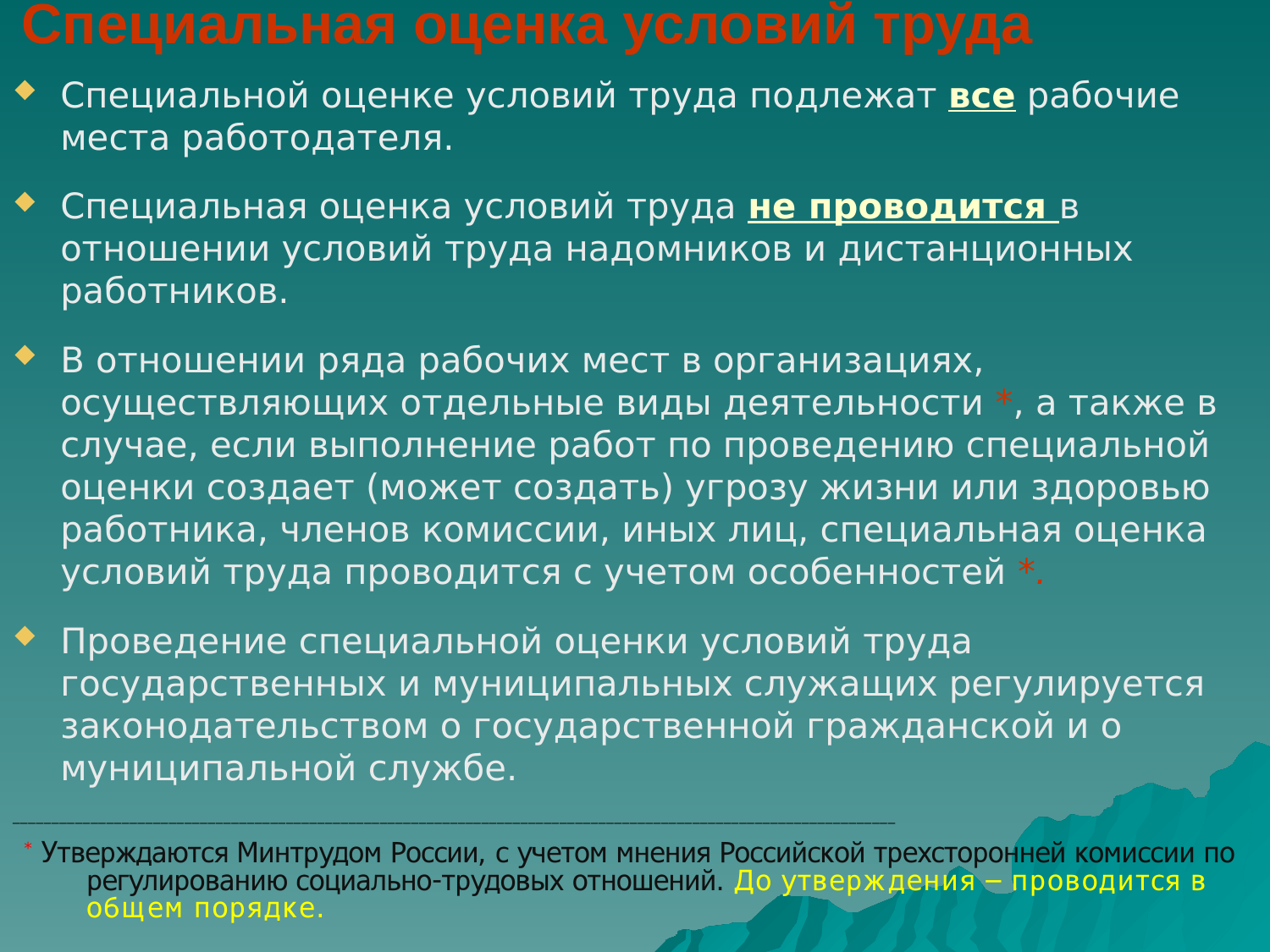

Специальная оценка условий труда
Специальной оценке условий труда подлежат все рабочие места работодателя.

Специальная оценка условий труда не проводится в отношении условий труда надомников и дистанционных работников.

В отношении ряда рабочих мест в организациях, осуществляющих отдельные виды деятельности *, а также в случае, если выполнение работ по проведению специальной оценки создает (может создать) угрозу жизни или здоровью работника, членов комиссии, иных лиц, специальная оценка условий труда проводится с учетом особенностей *.

Проведение специальной оценки условий труда государственных и муниципальных служащих регулируется законодательством о государственной гражданской и о муниципальной службе.
_________________________________________________________________________________________________________________
 * Утверждаются Минтрудом России, с учетом мнения Российской трехсторонней комиссии по регулированию социально-трудовых отношений. До утверждения – проводится в общем порядке.